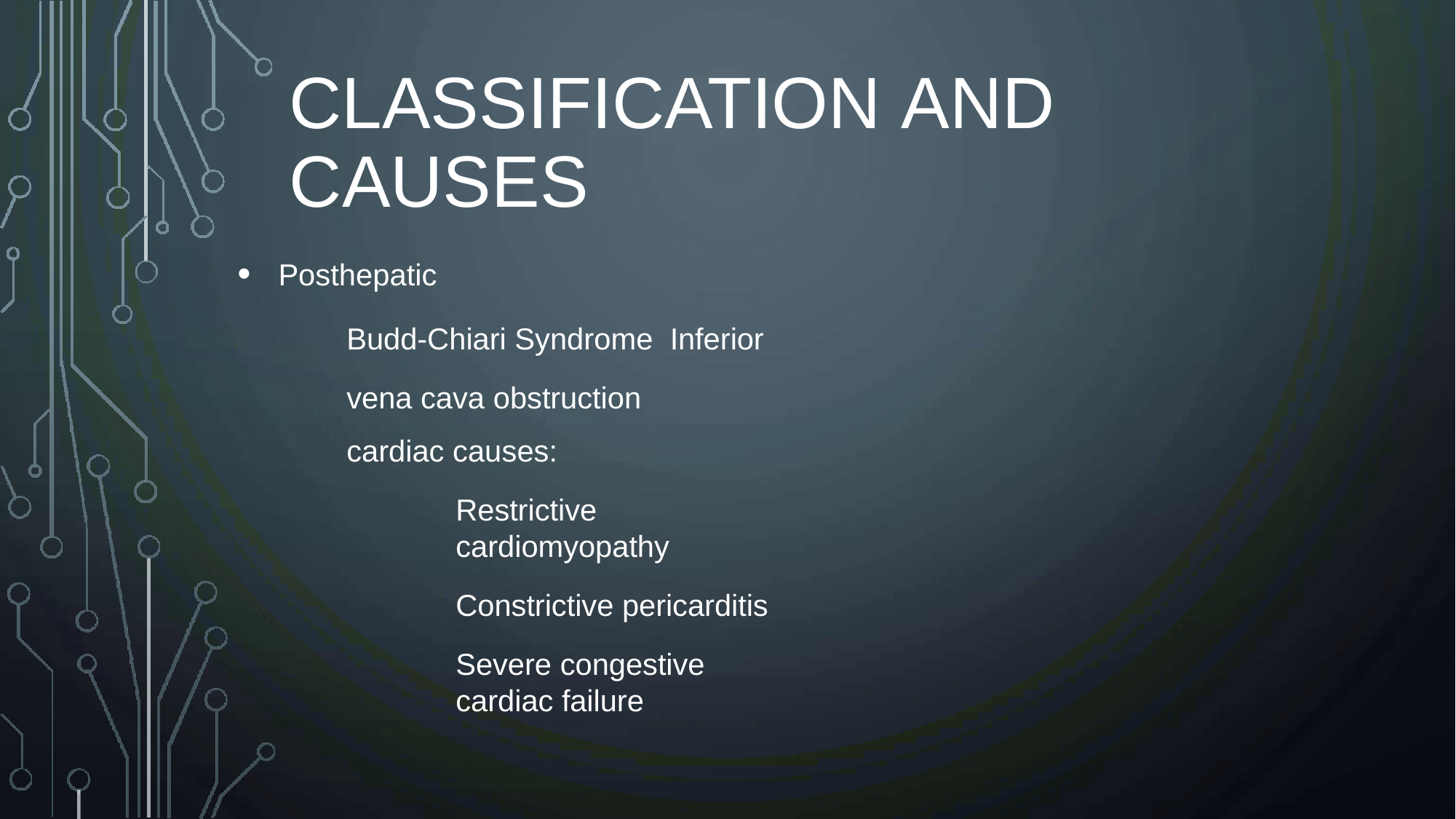

# CLASSIFICATION AND  CAUSES
Posthepatic
Budd-Chiari Syndrome  Inferior vena cava obstruction
cardiac causes:
Restrictive cardiomyopathy
Constrictive pericarditis
Severe congestive cardiac failure